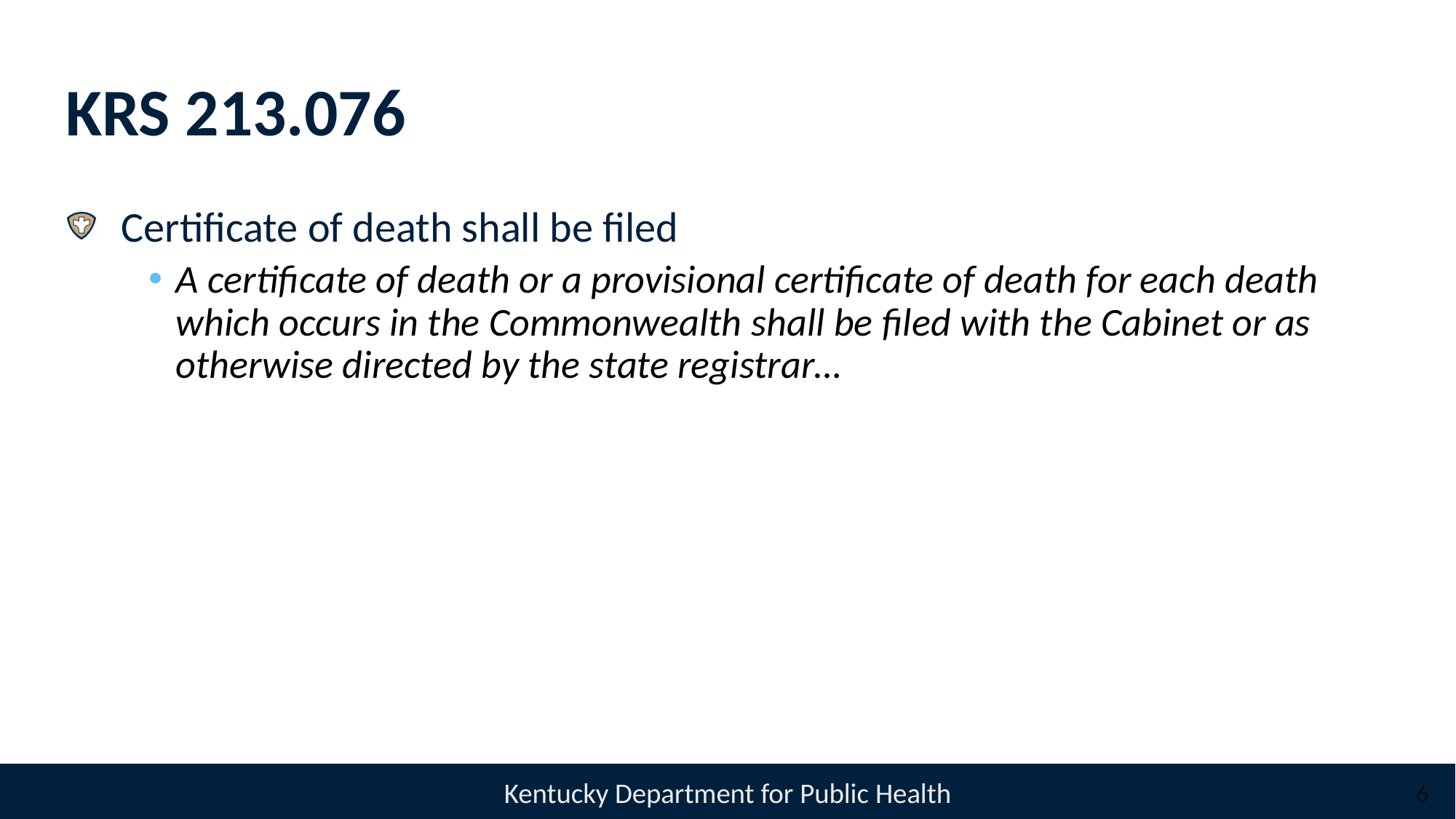

# KRS 213.076
Certificate of death shall be filed
A certificate of death or a provisional certificate of death for each death which occurs in the Commonwealth shall be filed with the Cabinet or as otherwise directed by the state registrar…

6